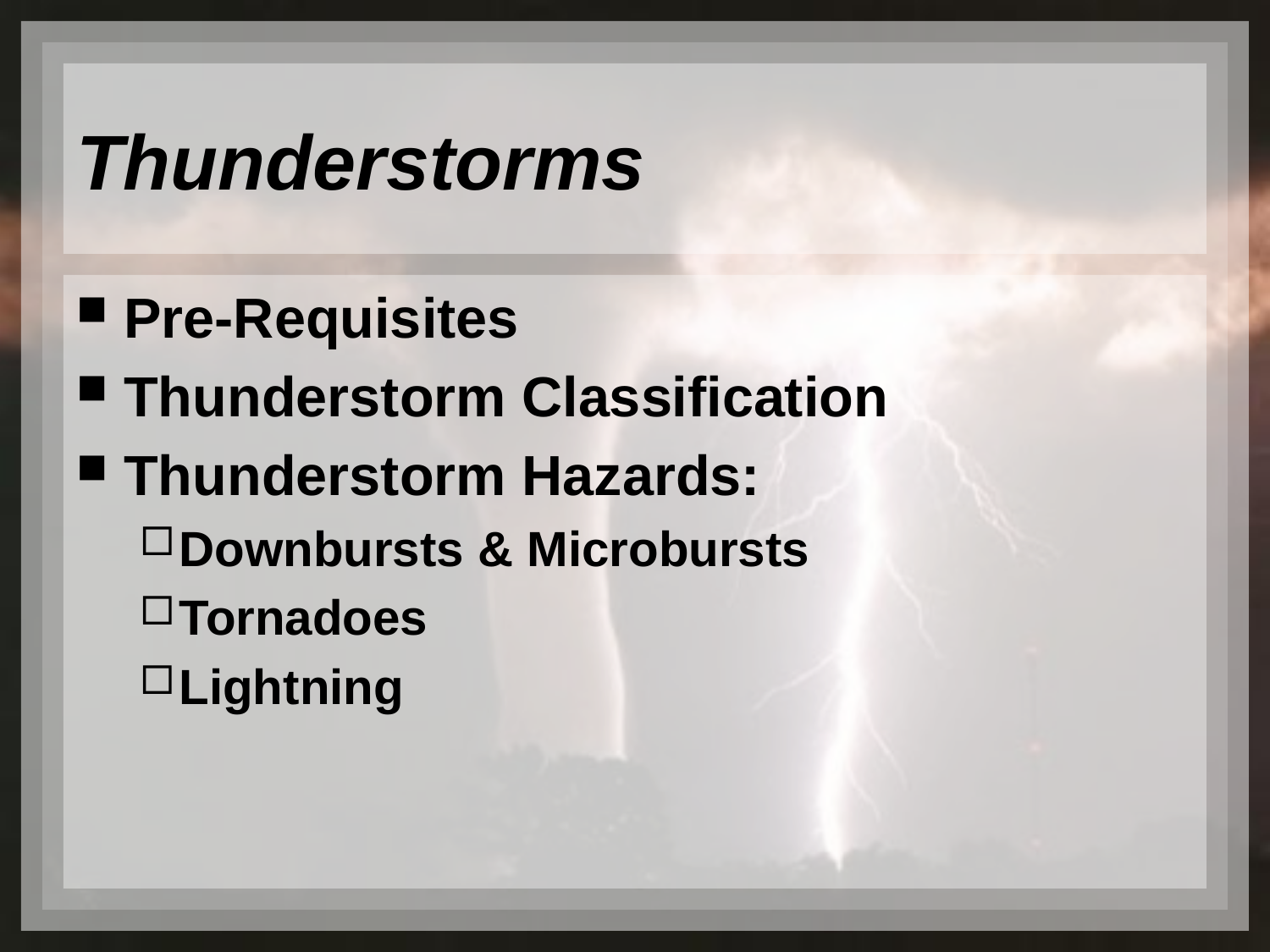

# Thunderstorms
Pre-Requisites
Thunderstorm Classification
Thunderstorm Hazards:
Downbursts & Microbursts
Tornadoes
Lightning